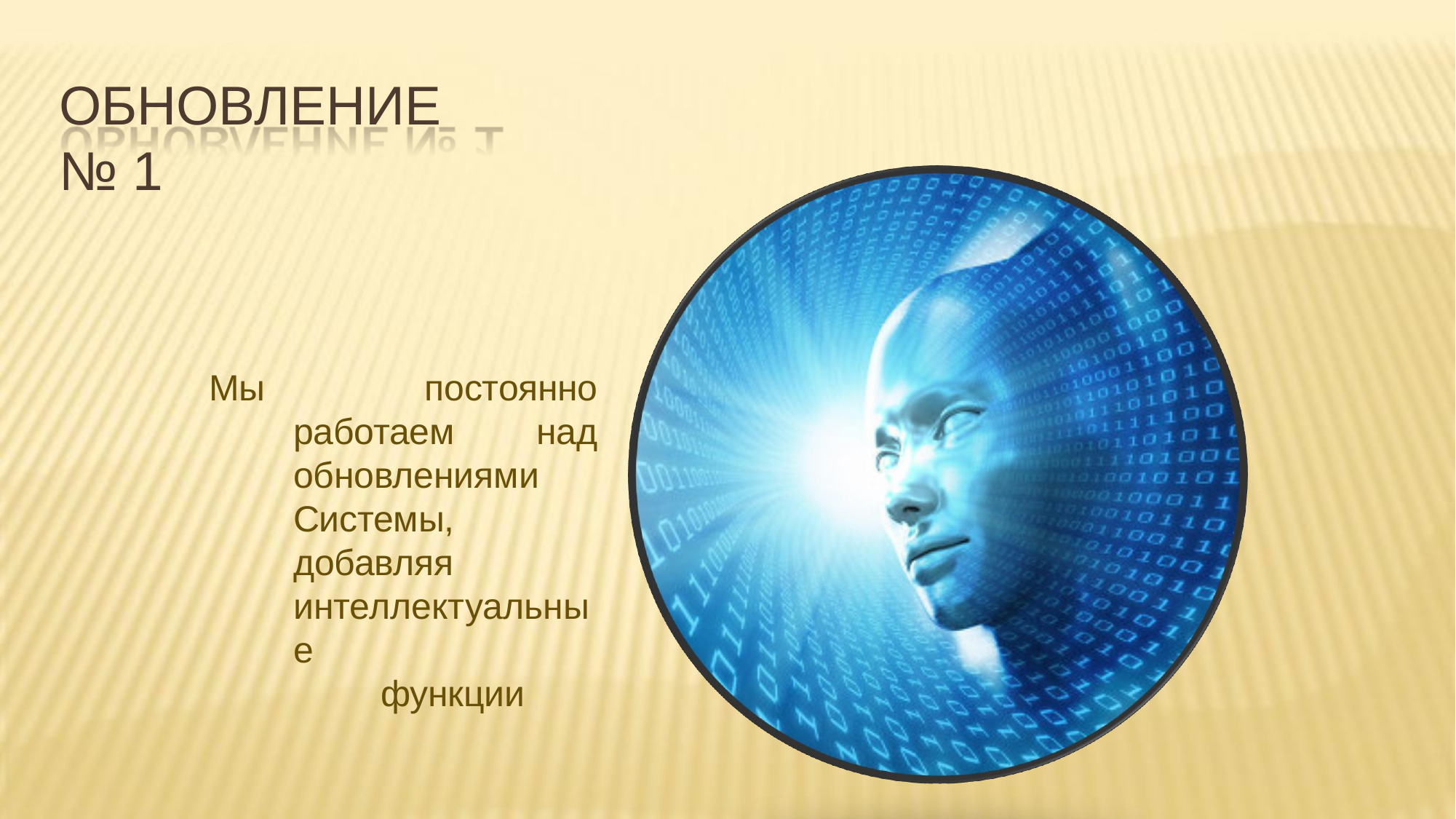

# ОБНОВЛЕНИЕ № 1

Мы постоянно работаем  над обновлениями  Системы, добавляя  интеллектуальные
функции